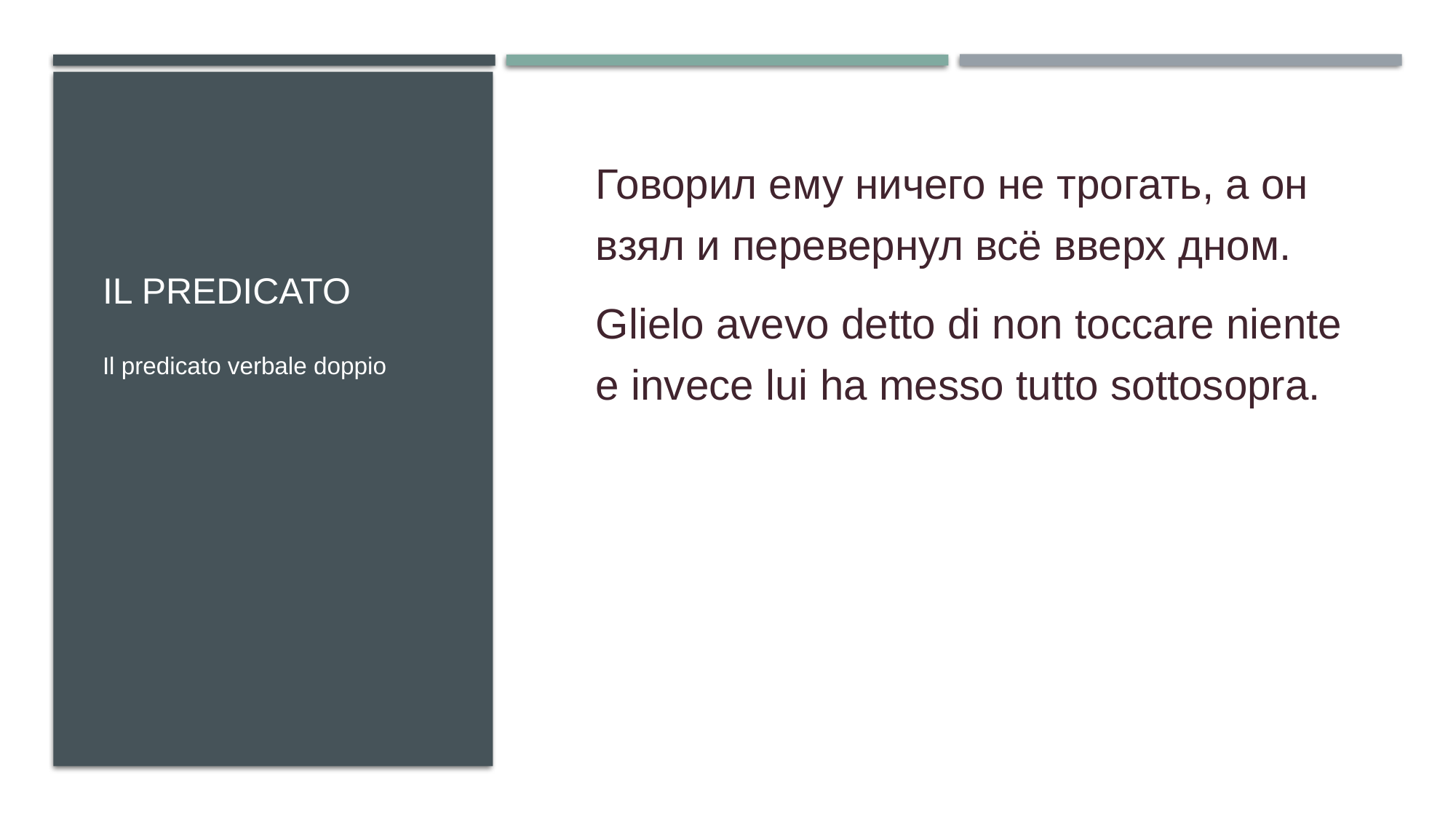

# Il predicato
Говорил ему ничего не трогать, а он взял и перевернул всё вверх дном.
Glielo avevo detto di non toccare niente e invece lui ha messo tutto sottosopra.
Il predicato verbale doppio